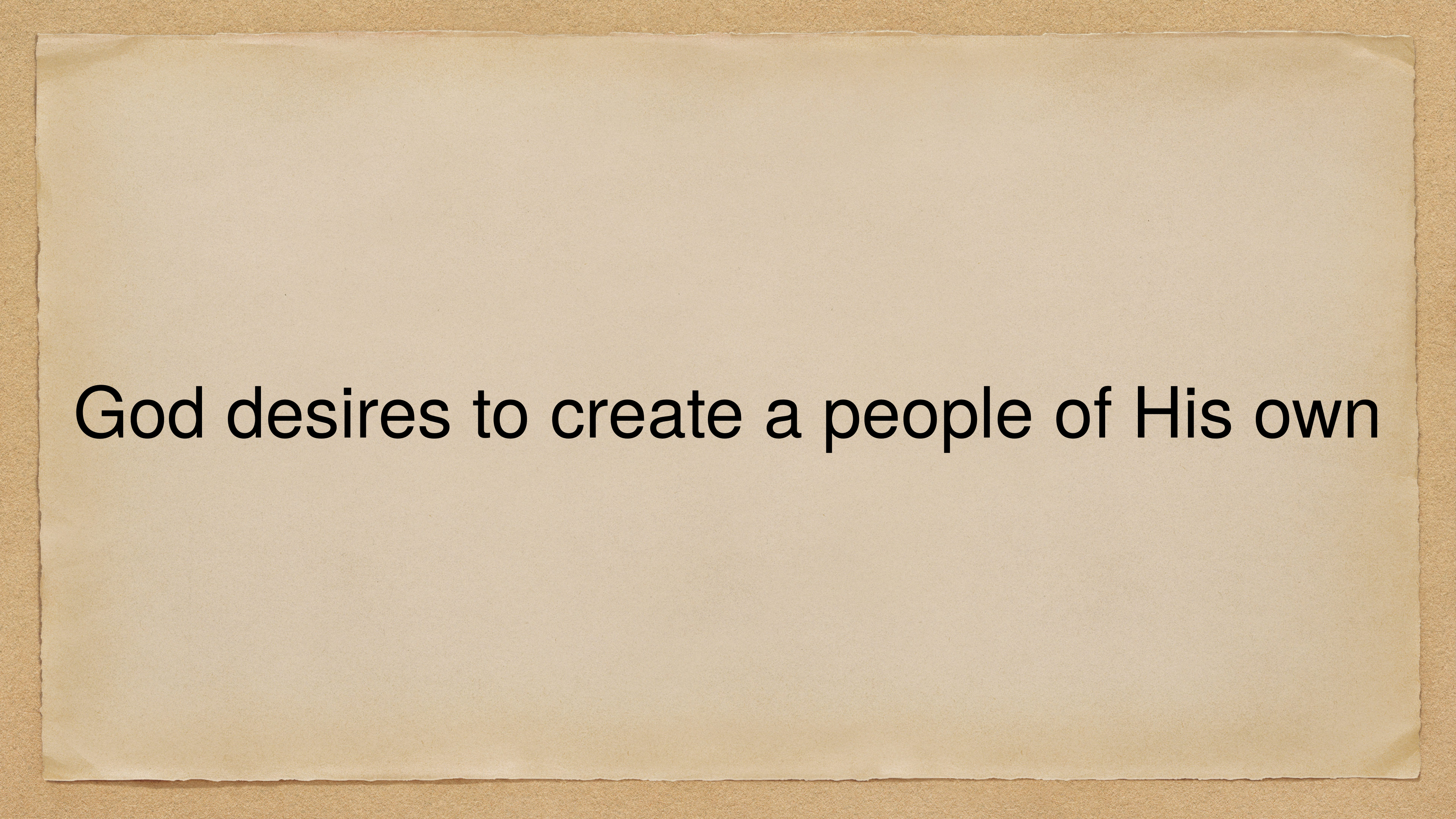

God desires to create a people of His own